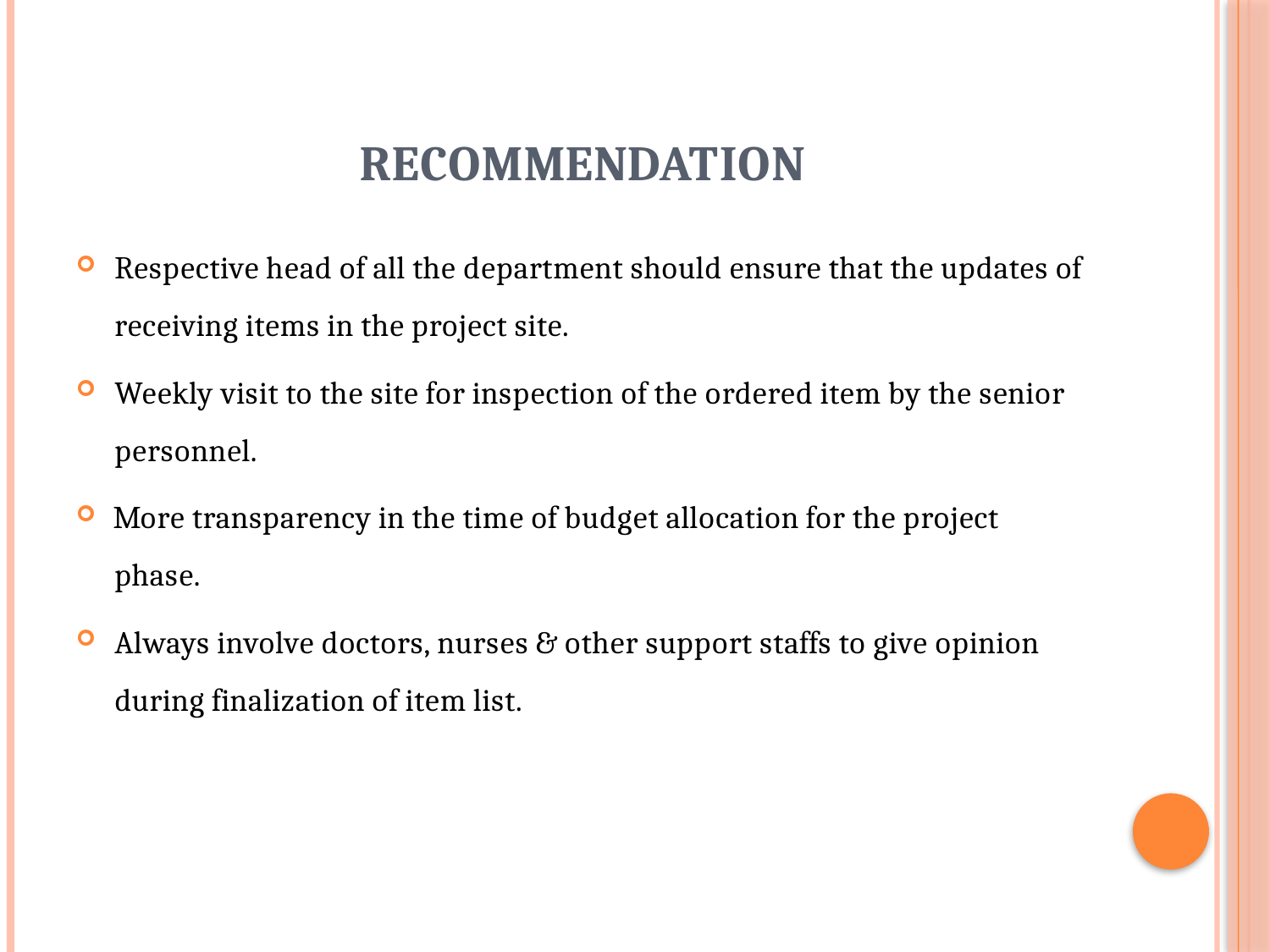

# RECOMMENDATION
Respective head of all the department should ensure that the updates of receiving items in the project site.
Weekly visit to the site for inspection of the ordered item by the senior personnel.
More transparency in the time of budget allocation for the project phase.
Always involve doctors, nurses & other support staffs to give opinion during finalization of item list.